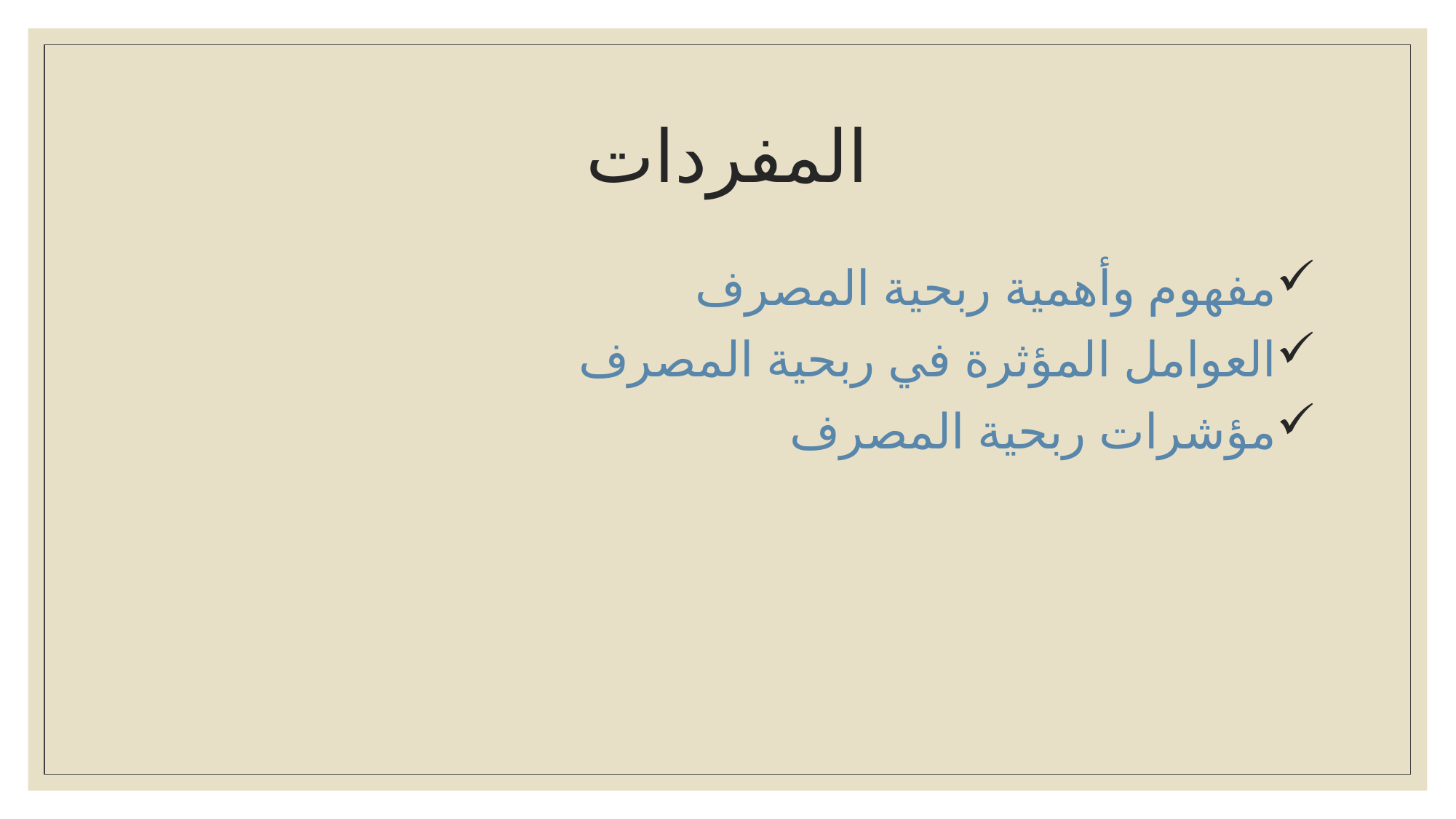

# المفردات
مفهوم وأهمية ربحية المصرف
العوامل المؤثرة في ربحية المصرف
مؤشرات ربحية المصرف